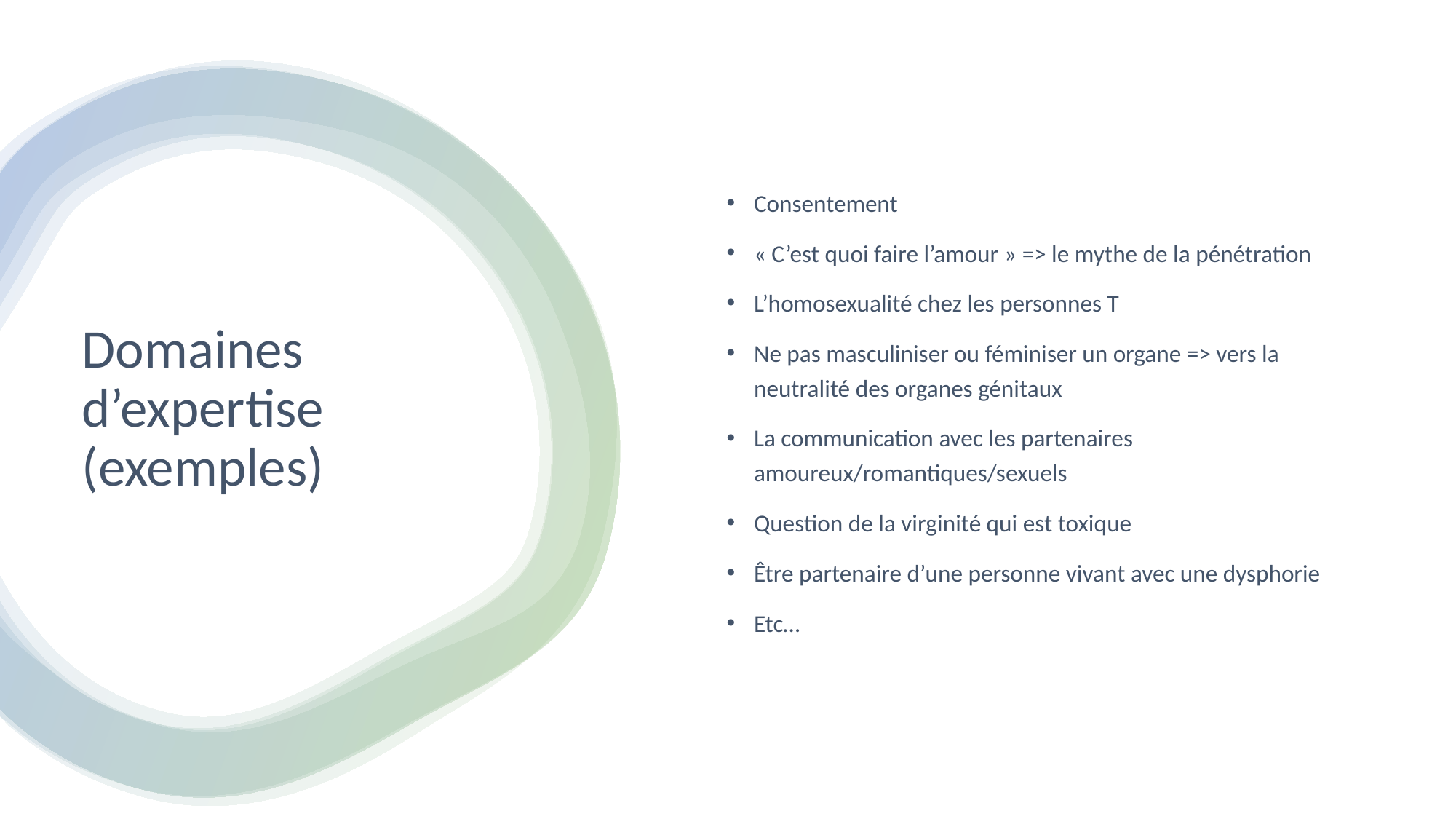

Consentement
« C’est quoi faire l’amour » => le mythe de la pénétration
L’homosexualité chez les personnes T
Ne pas masculiniser ou féminiser un organe => vers la neutralité des organes génitaux
La communication avec les partenaires amoureux/romantiques/sexuels
Question de la virginité qui est toxique
Être partenaire d’une personne vivant avec une dysphorie
Etc…

# Domaines d’expertise (exemples)
Repenser la sexualité des jeunes trans et non binaires